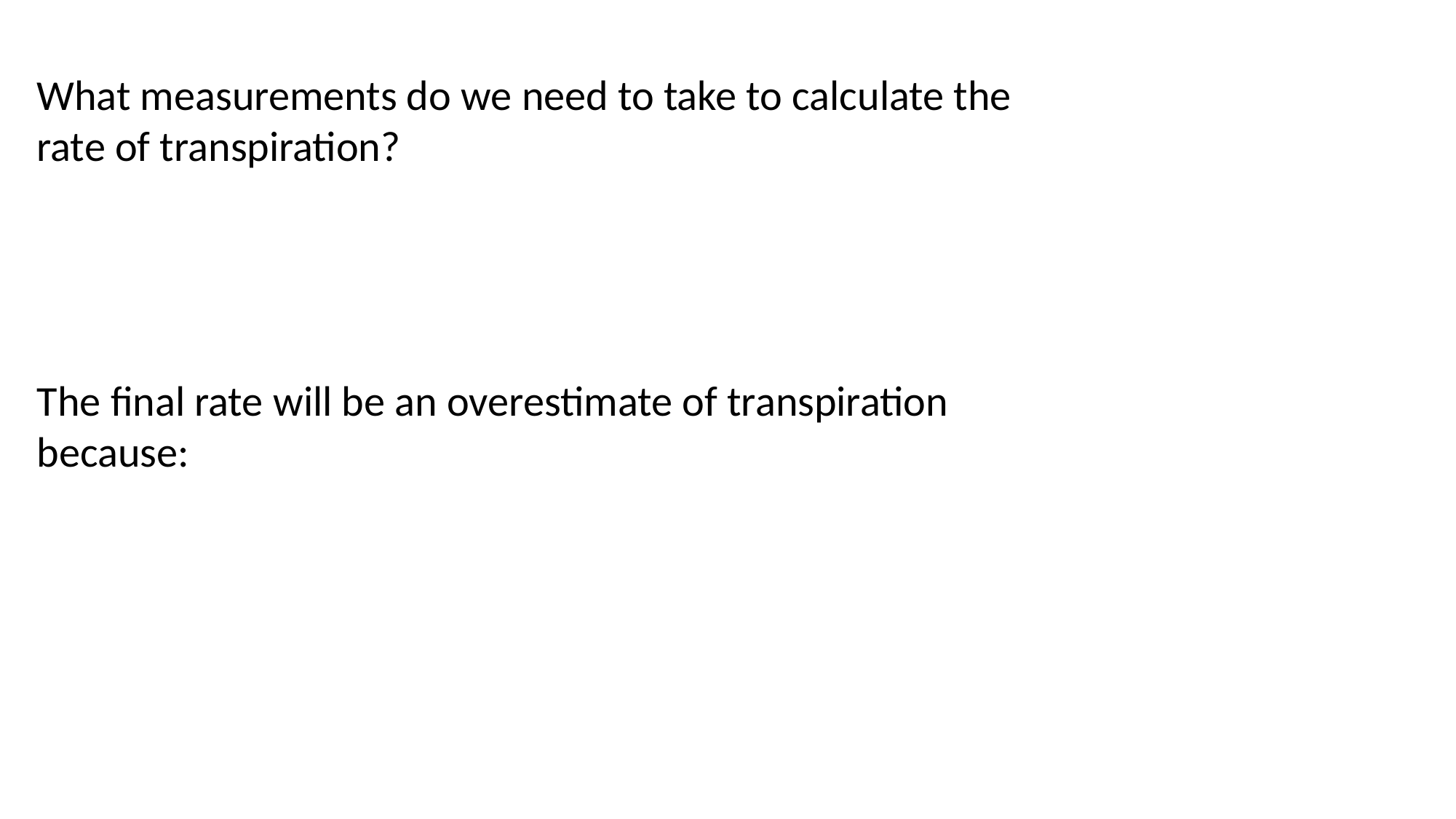

What measurements do we need to take to calculate the rate of transpiration?

The final rate will be an overestimate of transpiration because: